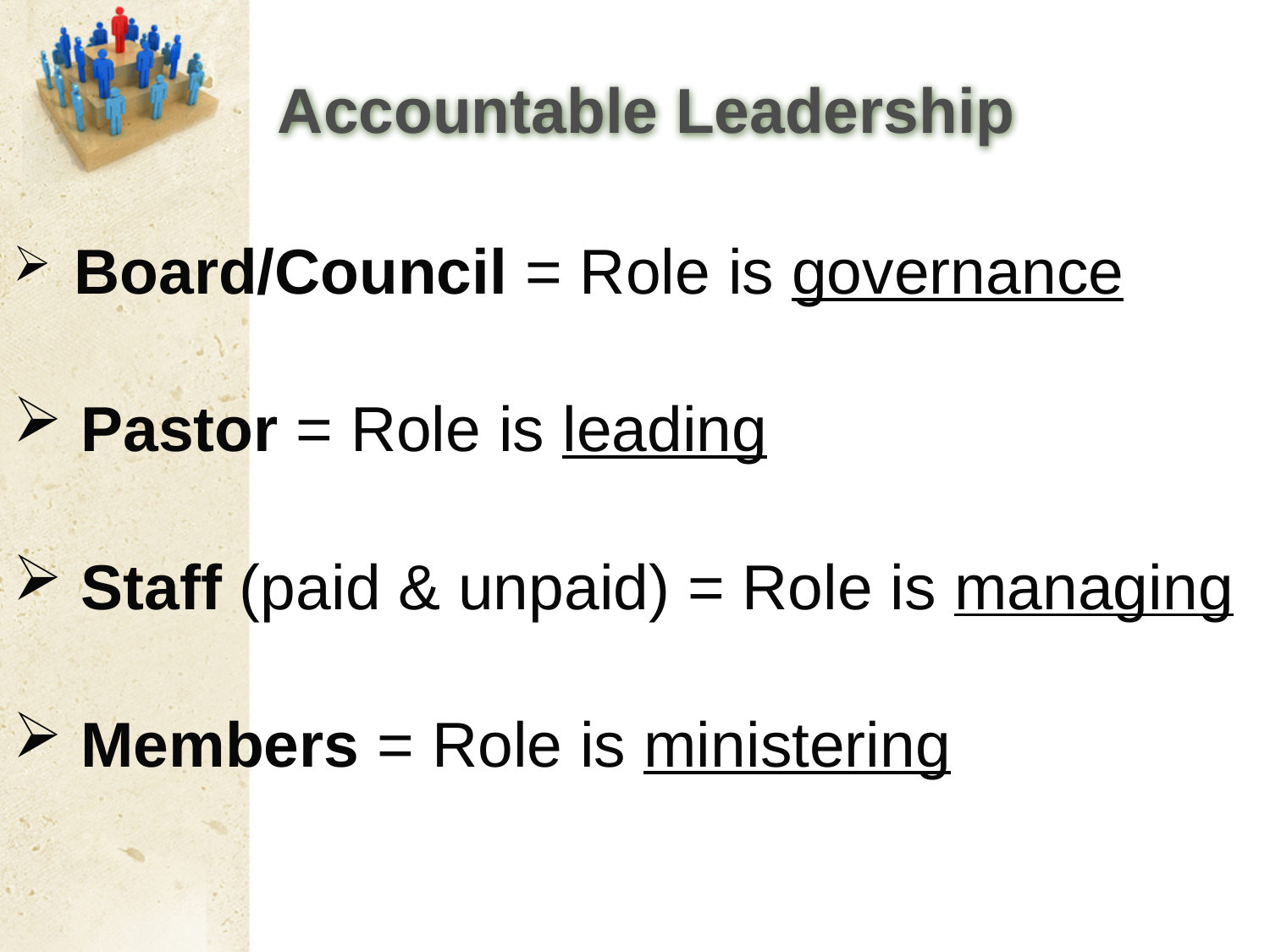

# Accountable Leadership
 Board/Council = Role is governance
 Pastor = Role is leading
 Staff (paid & unpaid) = Role is managing
 Members = Role is ministering